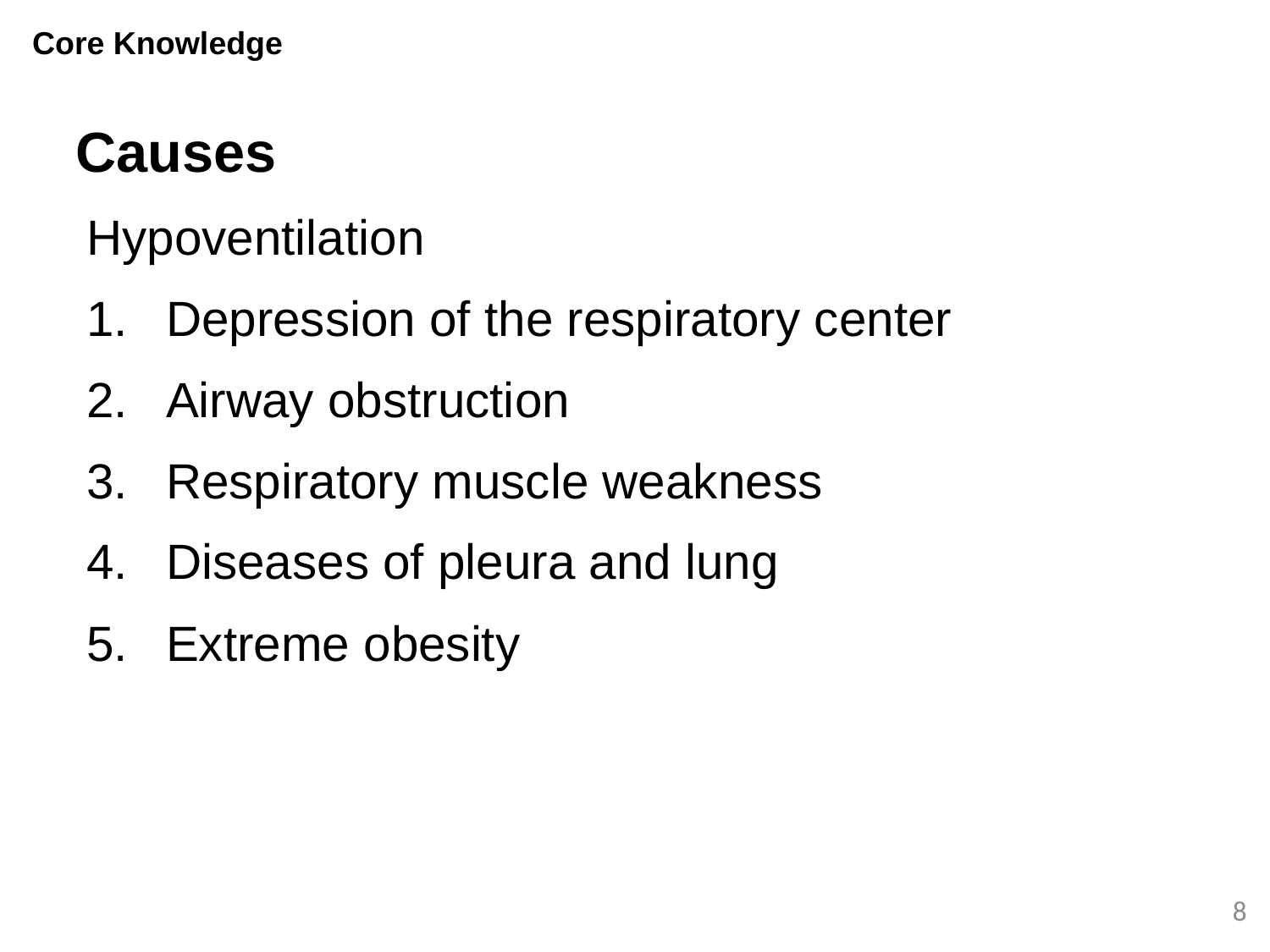

Core Knowledge
Causes
Hypoventilation
Depression of the respiratory center
Airway obstruction
Respiratory muscle weakness
Diseases of pleura and lung
Extreme obesity

8